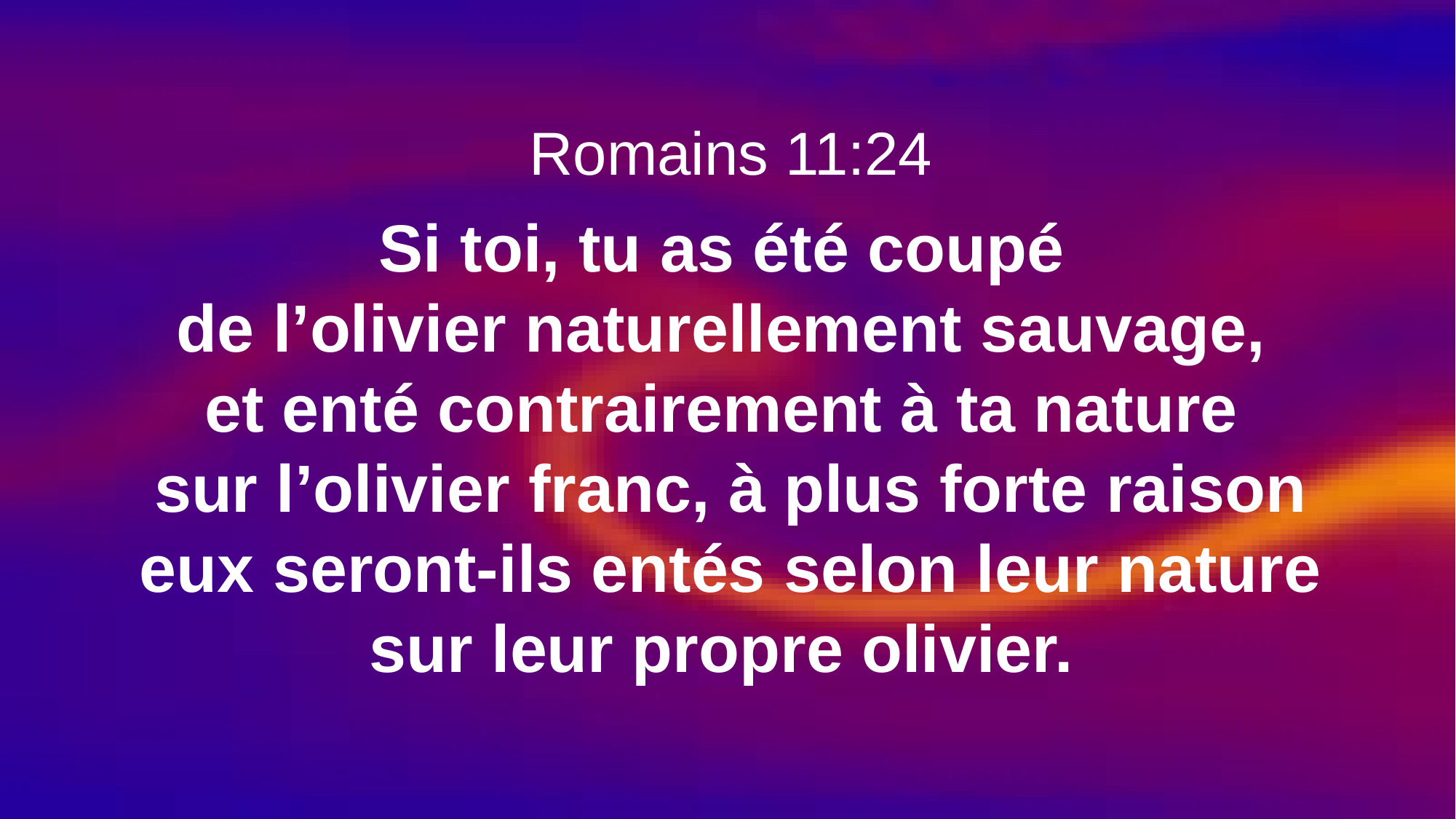

Romains 11:24

Si toi, tu as été coupé
de l’olivier naturellement sauvage,
et enté contrairement à ta nature
sur l’olivier franc, à plus forte raison eux seront-ils entés selon leur nature sur leur propre olivier.